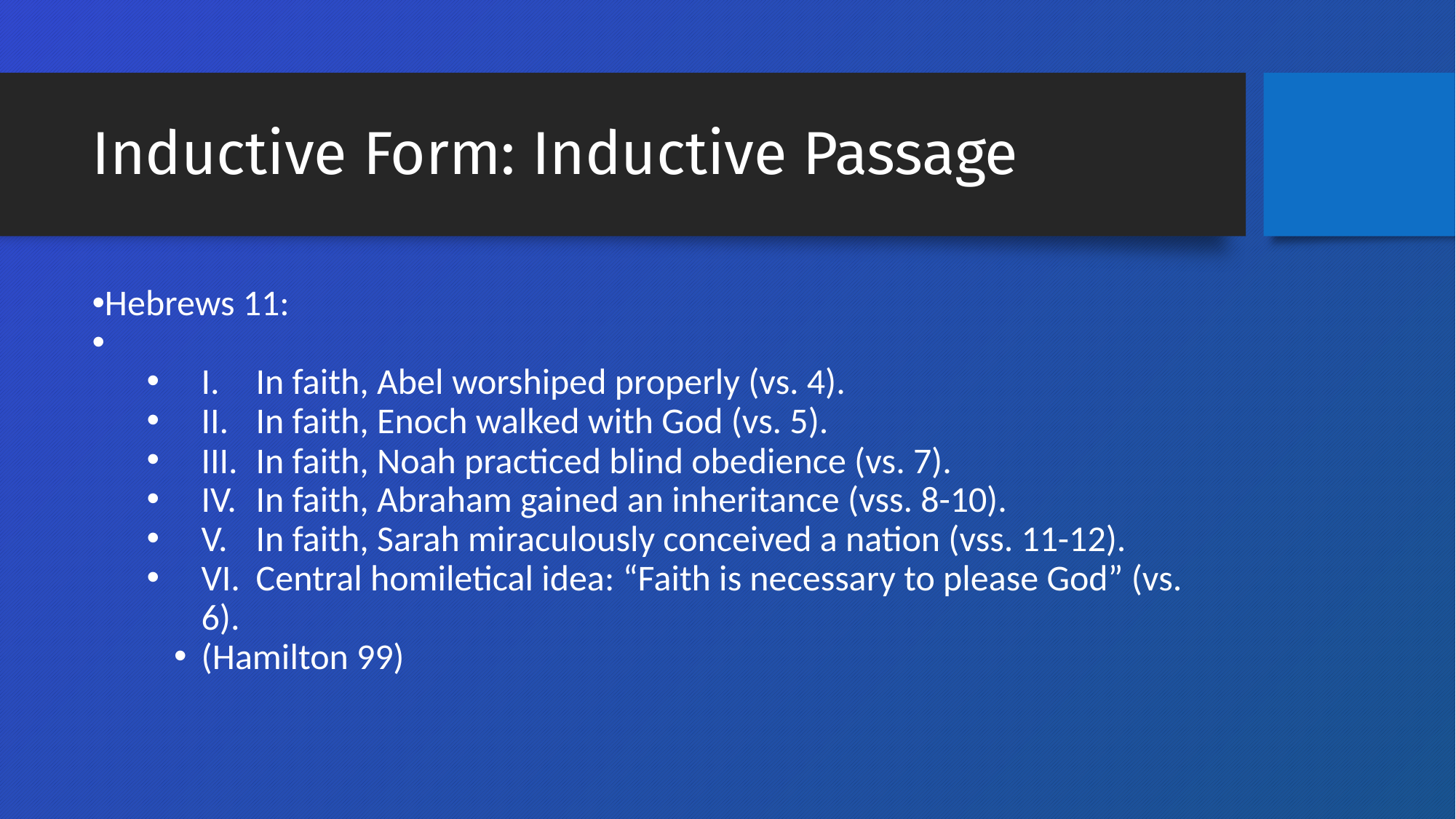

# Inductive Form: Inductive Passage
Hebrews 11:

I.   	In faith, Abel worshiped properly (vs. 4).
II.  	In faith, Enoch walked with God (vs. 5).
III. 	In faith, Noah practiced blind obedience (vs. 7).
IV. 	In faith, Abraham gained an inheritance (vss. 8-10).
V.  	In faith, Sarah miraculously conceived a nation (vss. 11-12).
VI.	Central homiletical idea: “Faith is necessary to please God” (vs. 6).
(Hamilton 99)